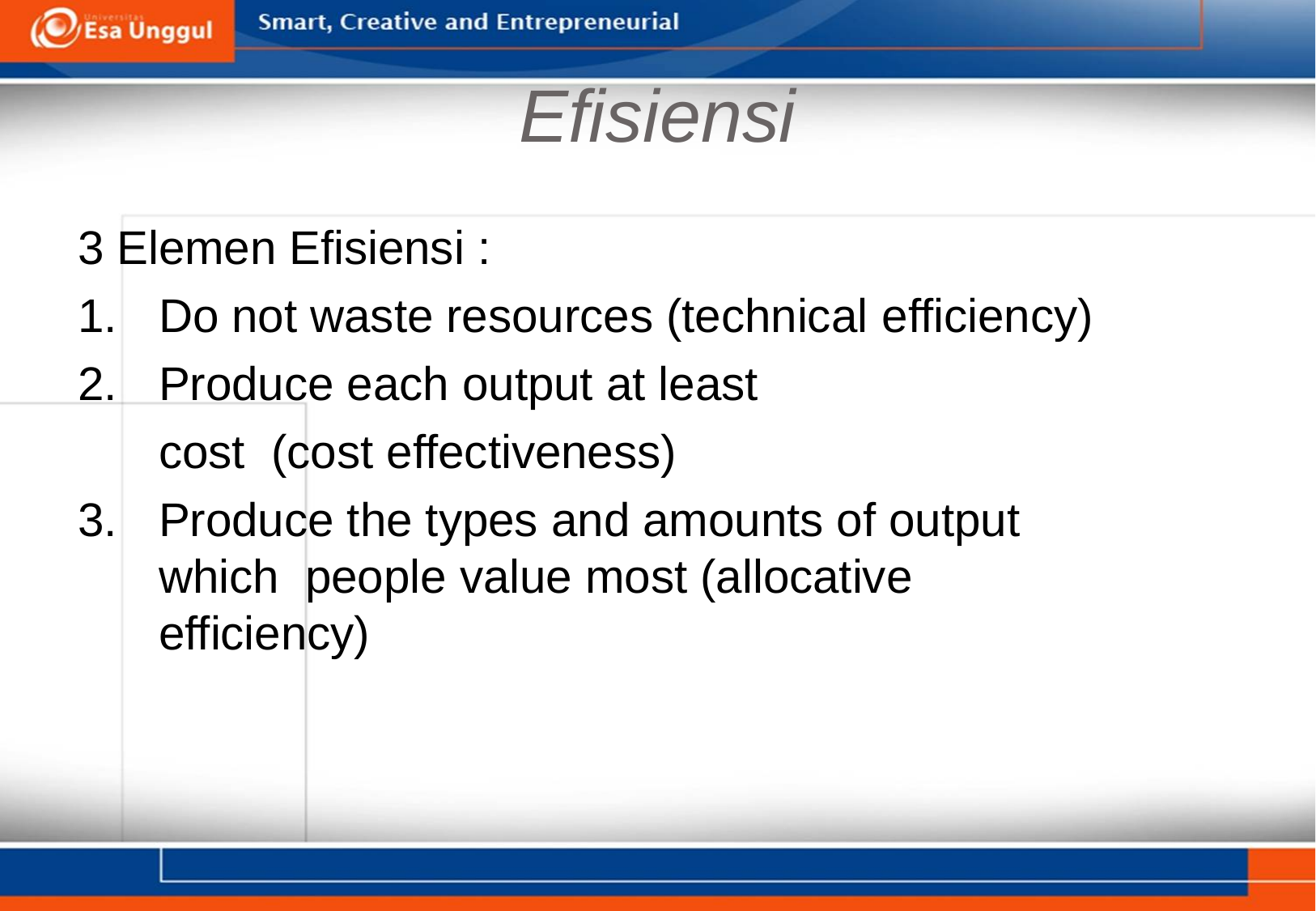

# Efisiensi
3 Elemen Efisiensi :
Do not waste resources (technical efficiency)
Produce each output at least cost  (cost effectiveness)
Produce the types and amounts of output which  people value most (allocative efficiency)